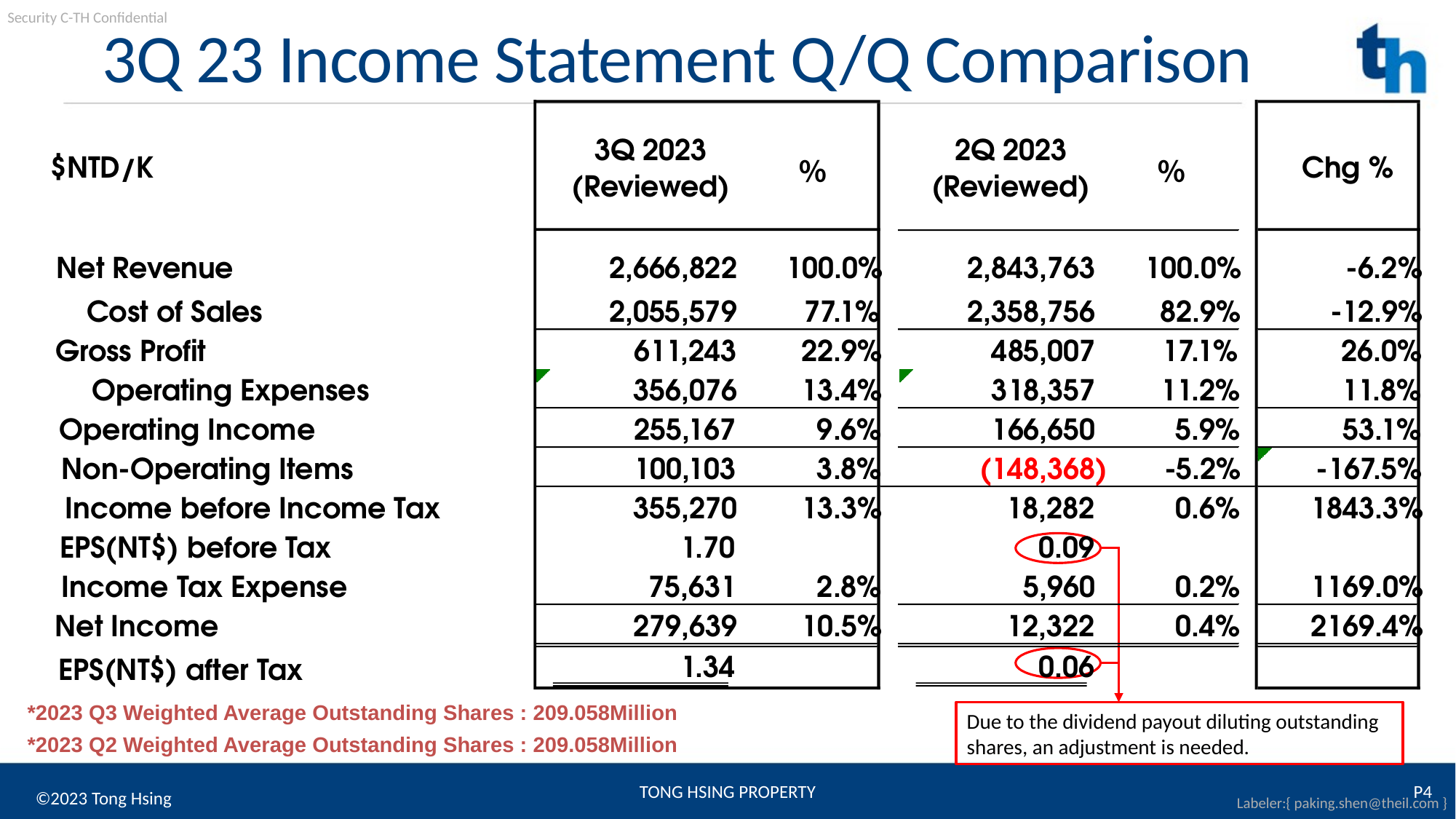

3Q 23 Income Statement Q/Q Comparison
#

3Q 2023
2Q 2023
$NTD/K
Chg %
％
％
(Reviewed)
(Reviewed)

Net Revenue
2,666,822
100.0%
2,843,763
100.0%
-6.2%
Cost of Sales
2,055,579
77.1%
2,358,756
82.9%
-12.9%

Gross Profit
611,243
22.9%
485,007
17.1%
26.0%

Operating Expenses

356,076
13.4%

318,357
11.2%
11.8%

Operating Income
255,167
9.6%
166,650
5.9%
53.1%

Non-Operating Items
100,103
3.8%
(148,368)
-5.2%

-167.5%

Income before Income Tax
355,270
13.3%
18,282
0.6%
1843.3%
EPS(NT$) before Tax

1.70

0.09
Income Tax Expense
75,631
2.8%
5,960
0.2%
1169.0%

Net Income
279,639
10.5%
12,322
0.4%
2169.4%

1.34

0.06
EPS(NT$) after Tax

Due to the dividend payout diluting outstanding shares, an adjustment is needed.
*2023 Q3 Weighted Average Outstanding Shares : 209.058Million
*2023 Q2 Weighted Average Outstanding Shares : 209.058Million
TONG HSING PROPERTY
P4
©2023 Tong Hsing